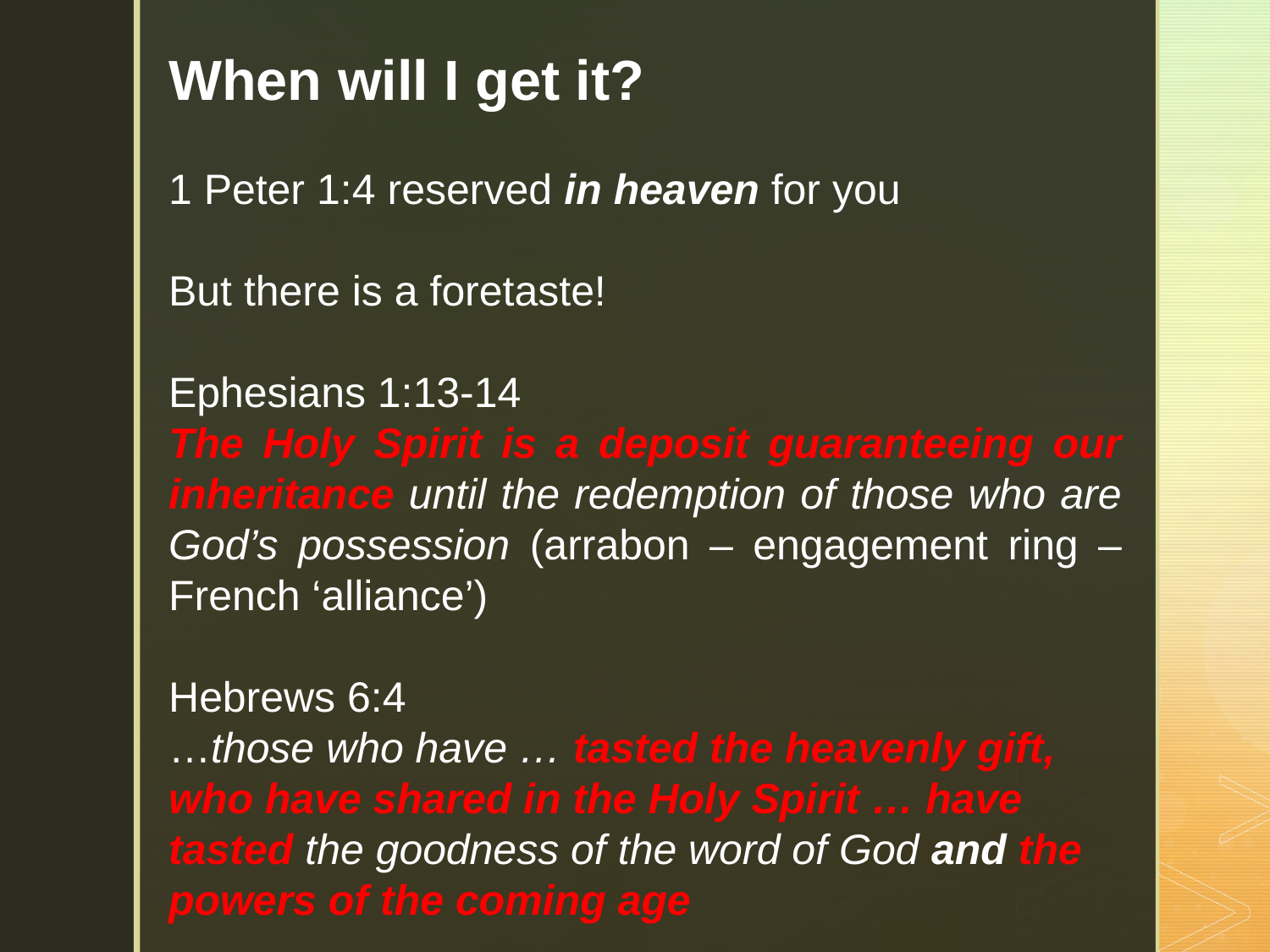

When will I get it?

1 Peter 1:4 reserved in heaven for you

But there is a foretaste!

Ephesians 1:13-14
The Holy Spirit is a deposit guaranteeing our inheritance until the redemption of those who are God’s possession (arrabon – engagement ring – French ‘alliance’)

Hebrews 6:4
…those who have … tasted the heavenly gift, who have shared in the Holy Spirit … have tasted the goodness of the word of God and the powers of the coming age